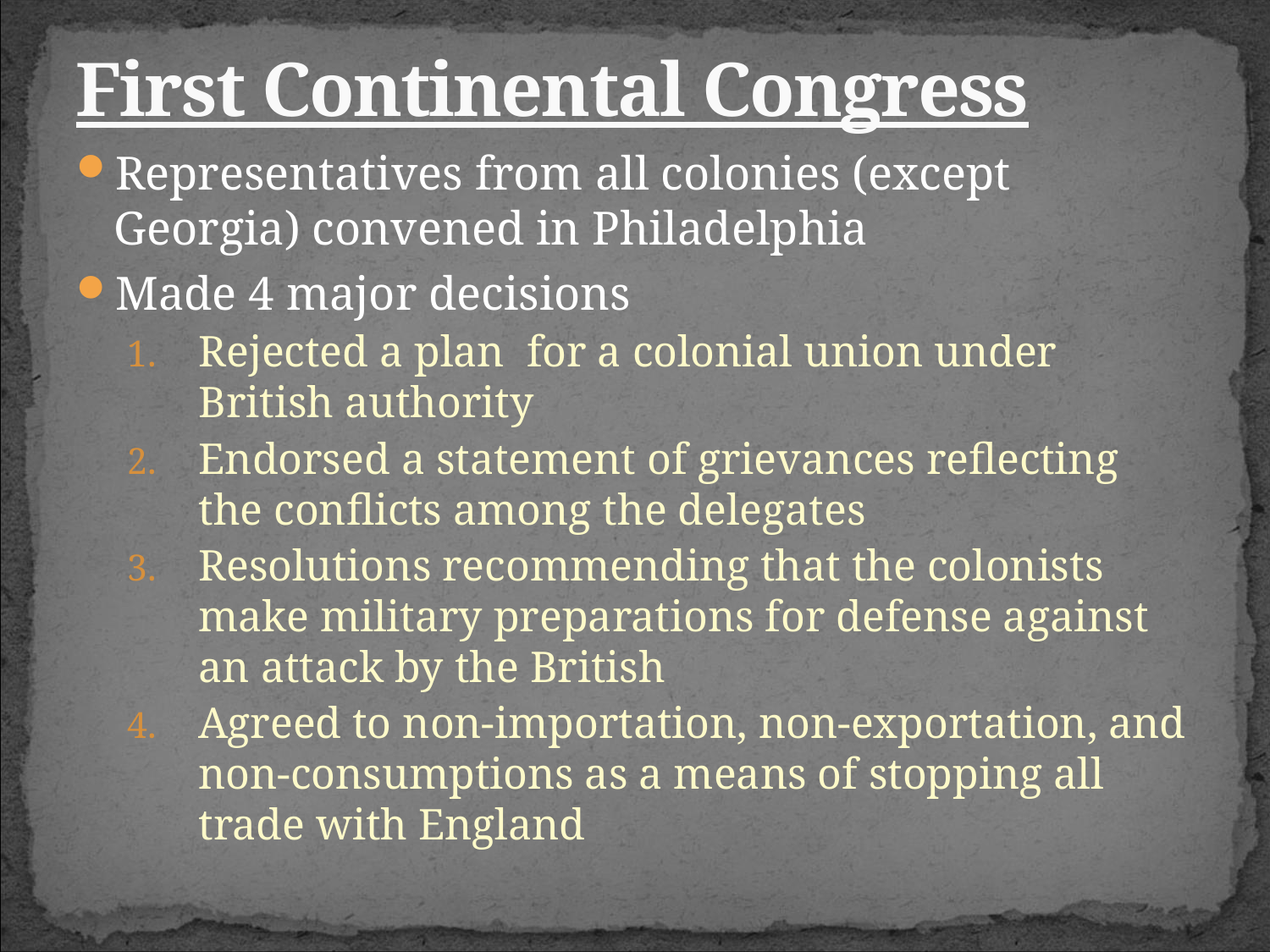

# First Continental Congress
Representatives from all colonies (except Georgia) convened in Philadelphia
Made 4 major decisions
Rejected a plan  for a colonial union under British authority
Endorsed a statement of grievances reflecting the conflicts among the delegates
Resolutions recommending that the colonists make military preparations for defense against an attack by the British
Agreed to non-importation, non-exportation, and non-consumptions as a means of stopping all trade with England